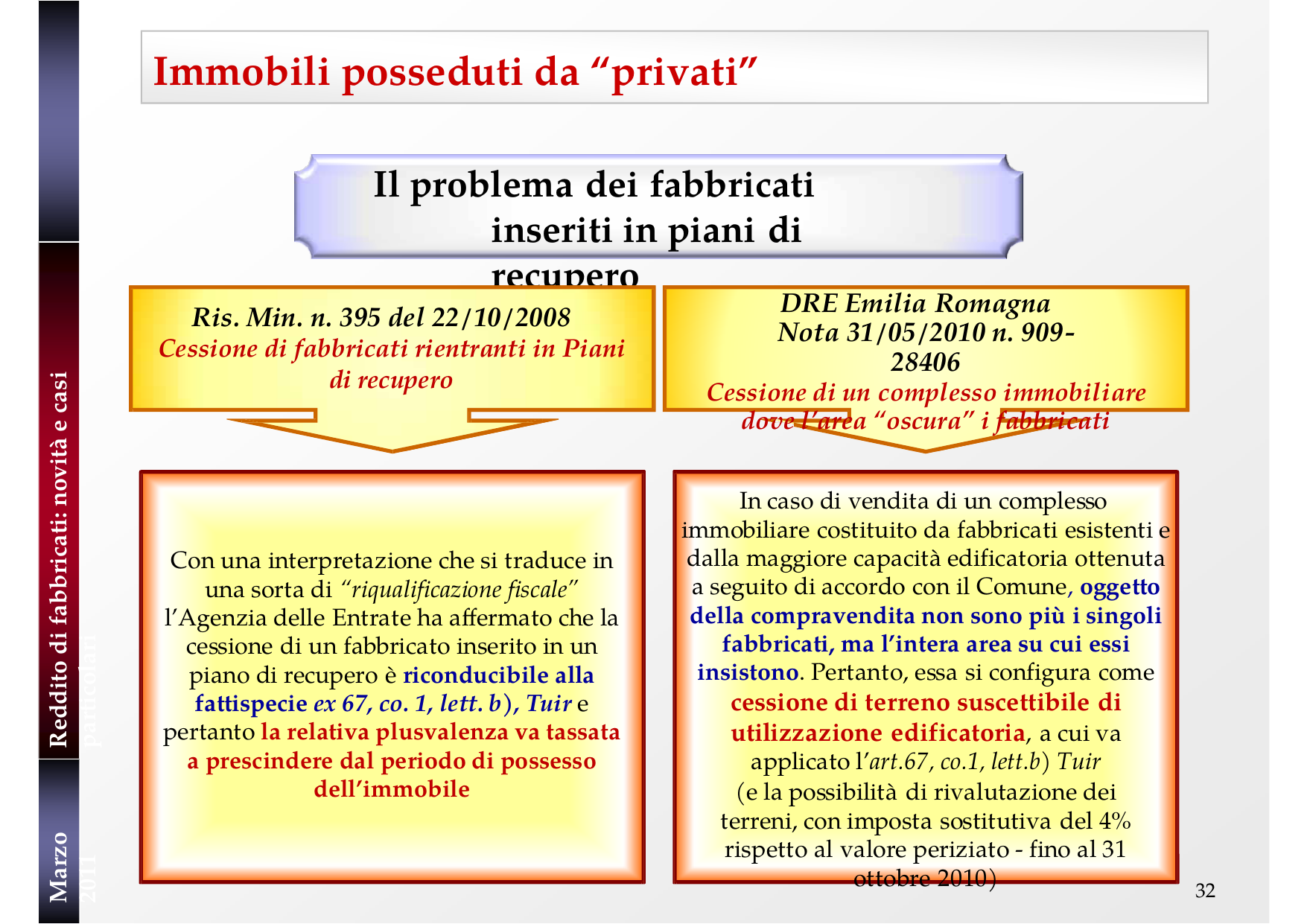

# Immobili posseduti da “privati”

Il problema dei fabbricati inseriti in piani di recupero

Reddito di fabbricati: novità e casi particolari

DRE Emilia Romagna    Nota 31/05/2010 n. 909‐28406
Cessione di un complesso immobiliare dove l’area “oscura” i fabbricati
Ris. Min. n. 395 del 22/10/2008    Cessione di fabbricati rientranti in Piani di recupero

In caso di vendita di un complesso  immobiliare costituito da fabbricati esistenti e dalla maggiore capacità edificatoria ottenuta a seguito di accordo con il Comune, oggetto della compravendita non sono più i singoli fabbricati, ma l’intera area su cui essi insistono. Pertanto, essa si configura come cessione di terreno suscettibile di utilizzazione edificatoria, a cui va applicato l’art.67, co.1, lett.b) Tuir
(e la possibilità di rivalutazione dei terreni, con imposta sostitutiva del 4% rispetto al valore periziato ‐ fino al 31 ottobre 2010)
Con una interpretazione che si traduce in una sorta di “riqualificazione fiscale” l’Agenzia delle Entrate ha affermato che la cessione di un fabbricato inserito in un piano di recupero è riconducibile alla fattispecie ex 67, co. 1, lett. b), Tuir e pertanto la relativa plusvalenza va tassata a prescindere dal periodo di possesso dell’immobile

Marzo 2011
32